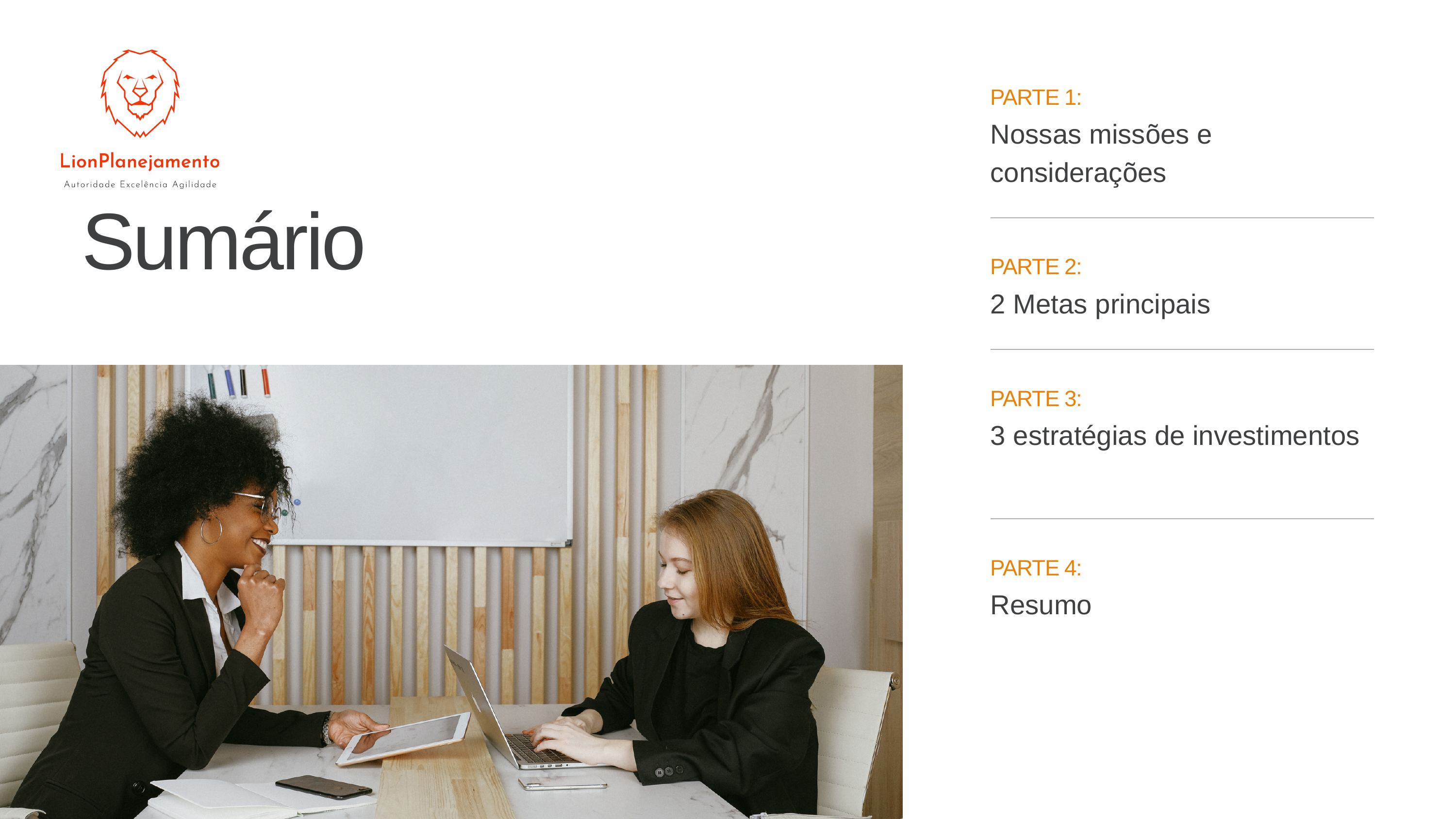

PARTE 1:
Nossas missões e considerações

PARTE 2:
2 Metas principais

PARTE 3:
3 estratégias de investimentos

PARTE 4:
Resumo
Sumário